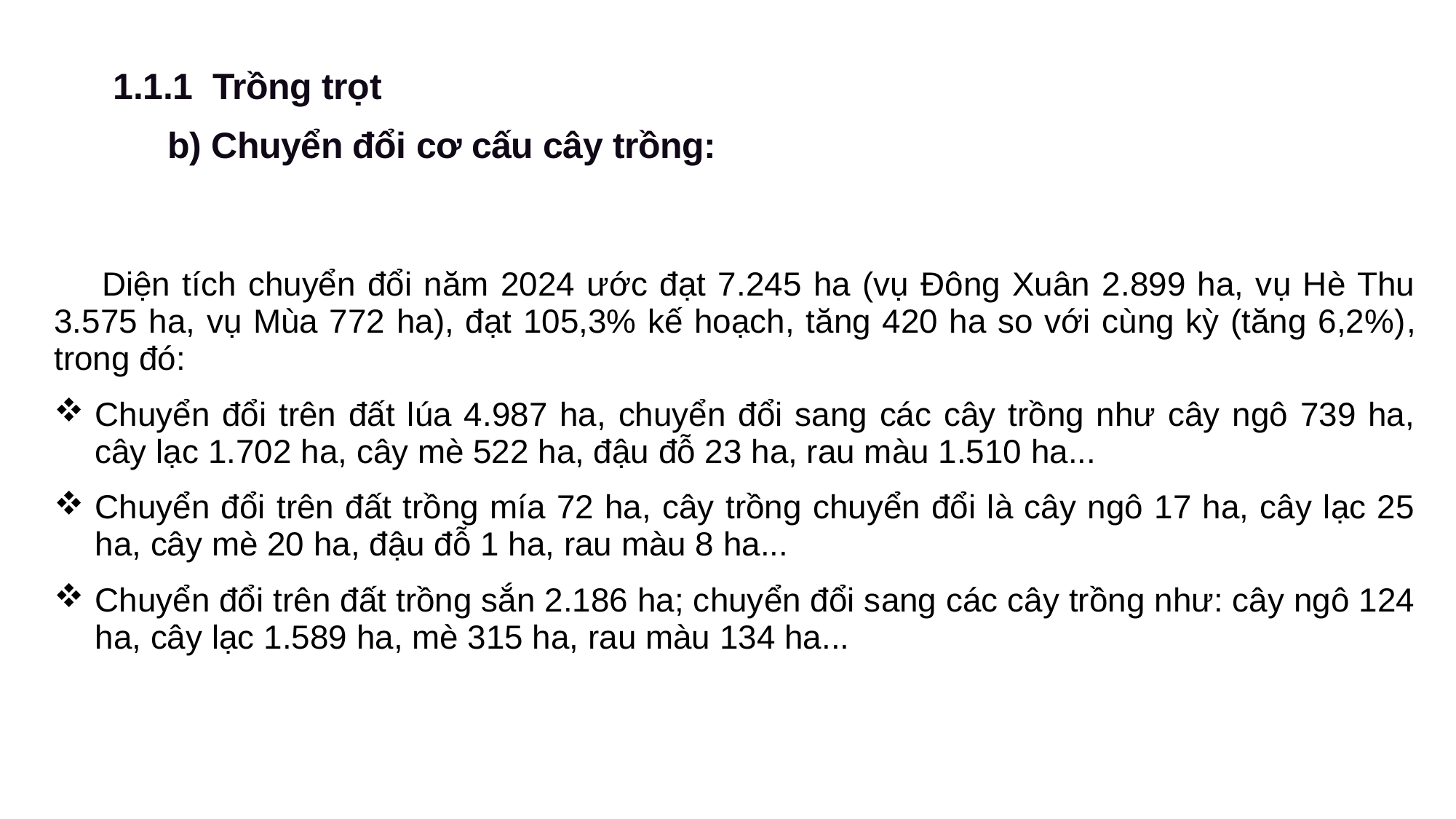

1.1.1  Trồng trọt
b) Chuyển đổi cơ cấu cây trồng:
| Diện tích chuyển đổi năm 2024 ước đạt 7.245 ha (vụ Đông Xuân 2.899 ha, vụ Hè Thu 3.575 ha, vụ Mùa 772 ha), đạt 105,3% kế hoạch, tăng 420 ha so với cùng kỳ (tăng 6,2%), trong đó: Chuyển đổi trên đất lúa 4.987 ha, chuyển đổi sang các cây trồng như cây ngô 739 ha, cây lạc 1.702 ha, cây mè 522 ha, đậu đỗ 23 ha, rau màu 1.510 ha... Chuyển đổi trên đất trồng mía 72 ha, cây trồng chuyển đổi là cây ngô 17 ha, cây lạc 25 ha, cây mè 20 ha, đậu đỗ 1 ha, rau màu 8 ha... Chuyển đổi trên đất trồng sắn 2.186 ha; chuyển đổi sang các cây trồng như: cây ngô 124 ha, cây lạc 1.589 ha, mè 315 ha, rau màu 134 ha... |
| --- |
|  |